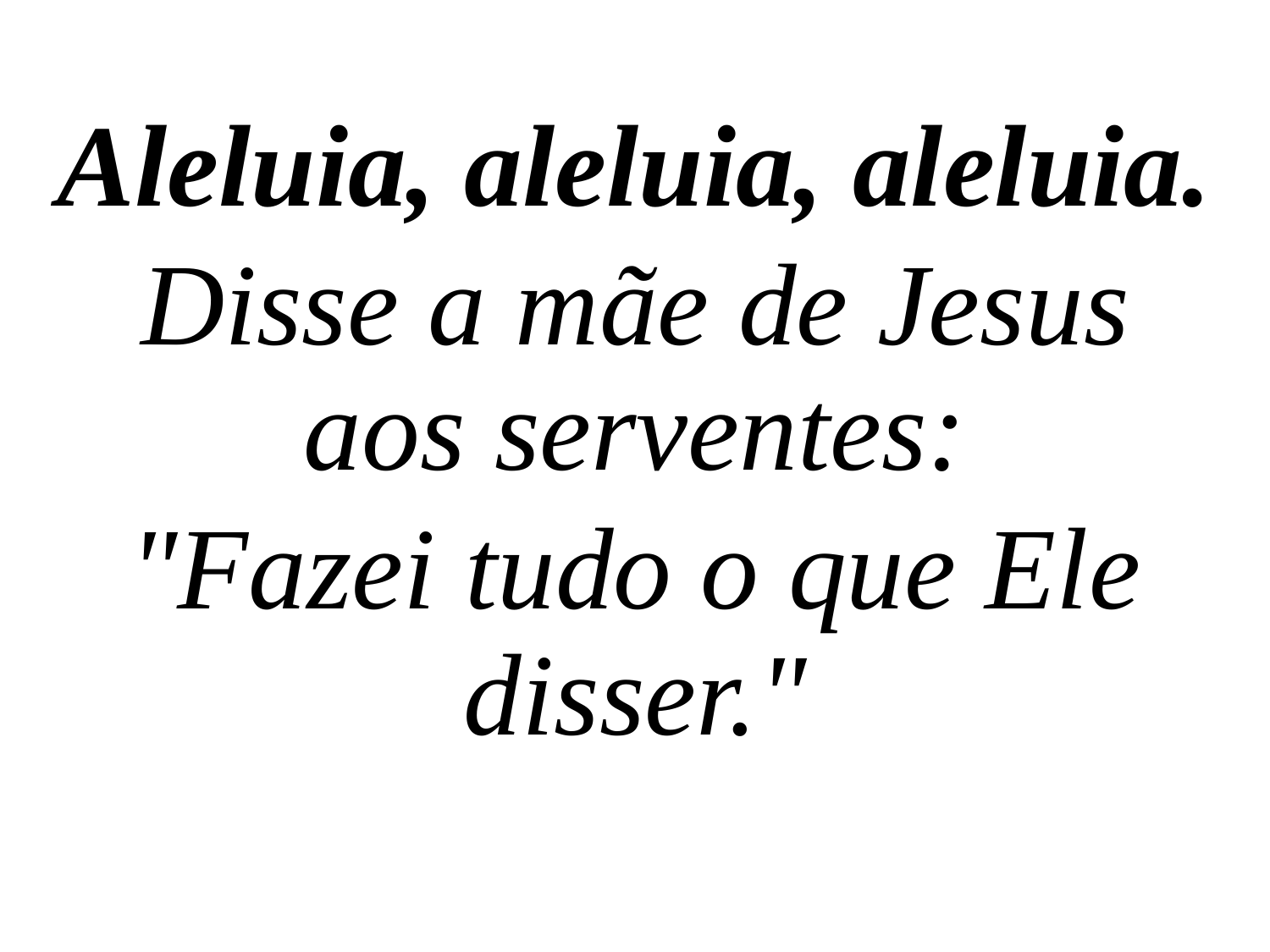

Aleluia, aleluia, aleluia.
Disse a mãe de Jesus aos serventes:
"Fazei tudo o que Ele disser."